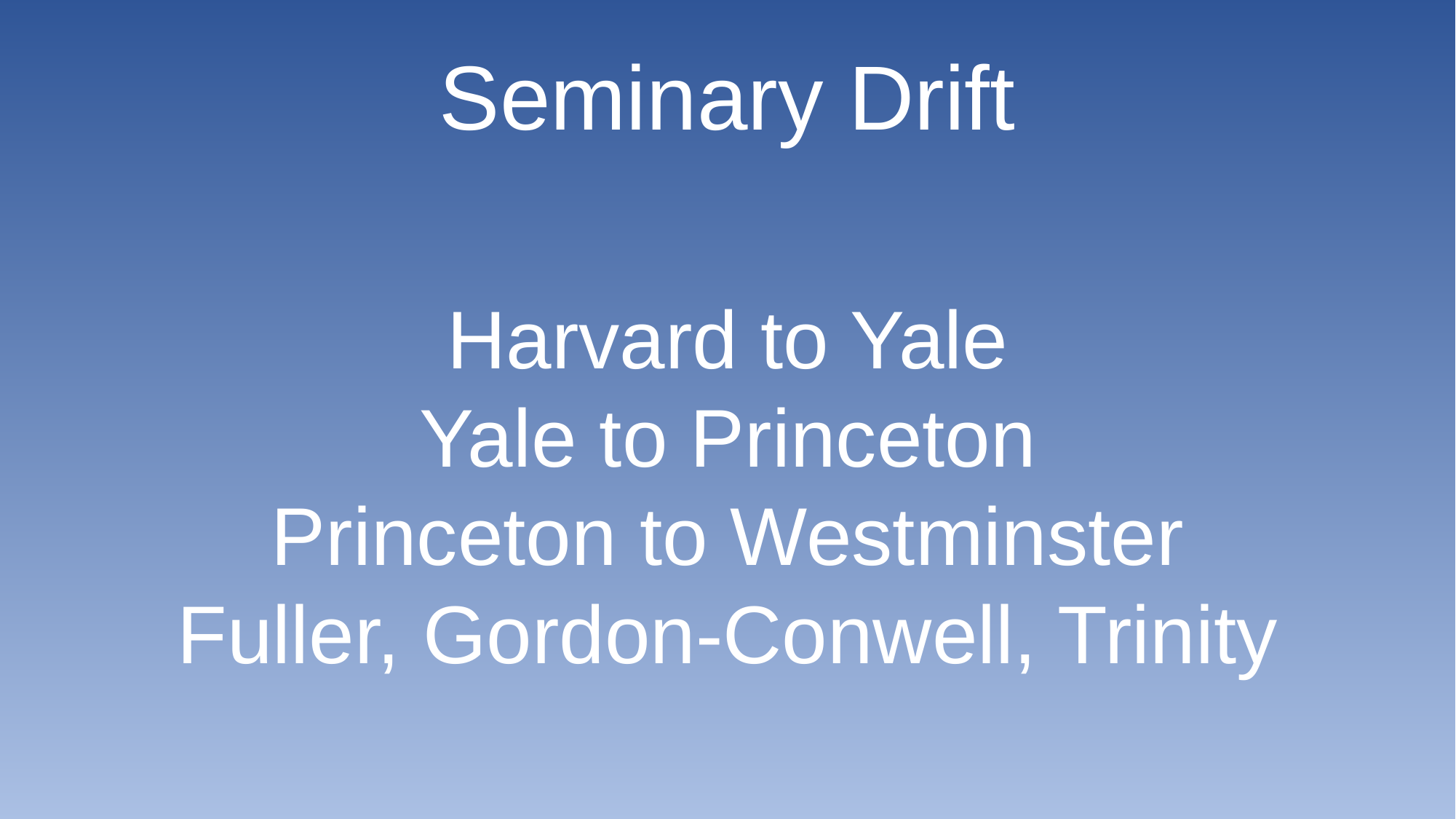

Seminary Drift
Harvard to Yale
Yale to Princeton
Princeton to Westminster
Fuller, Gordon-Conwell, Trinity